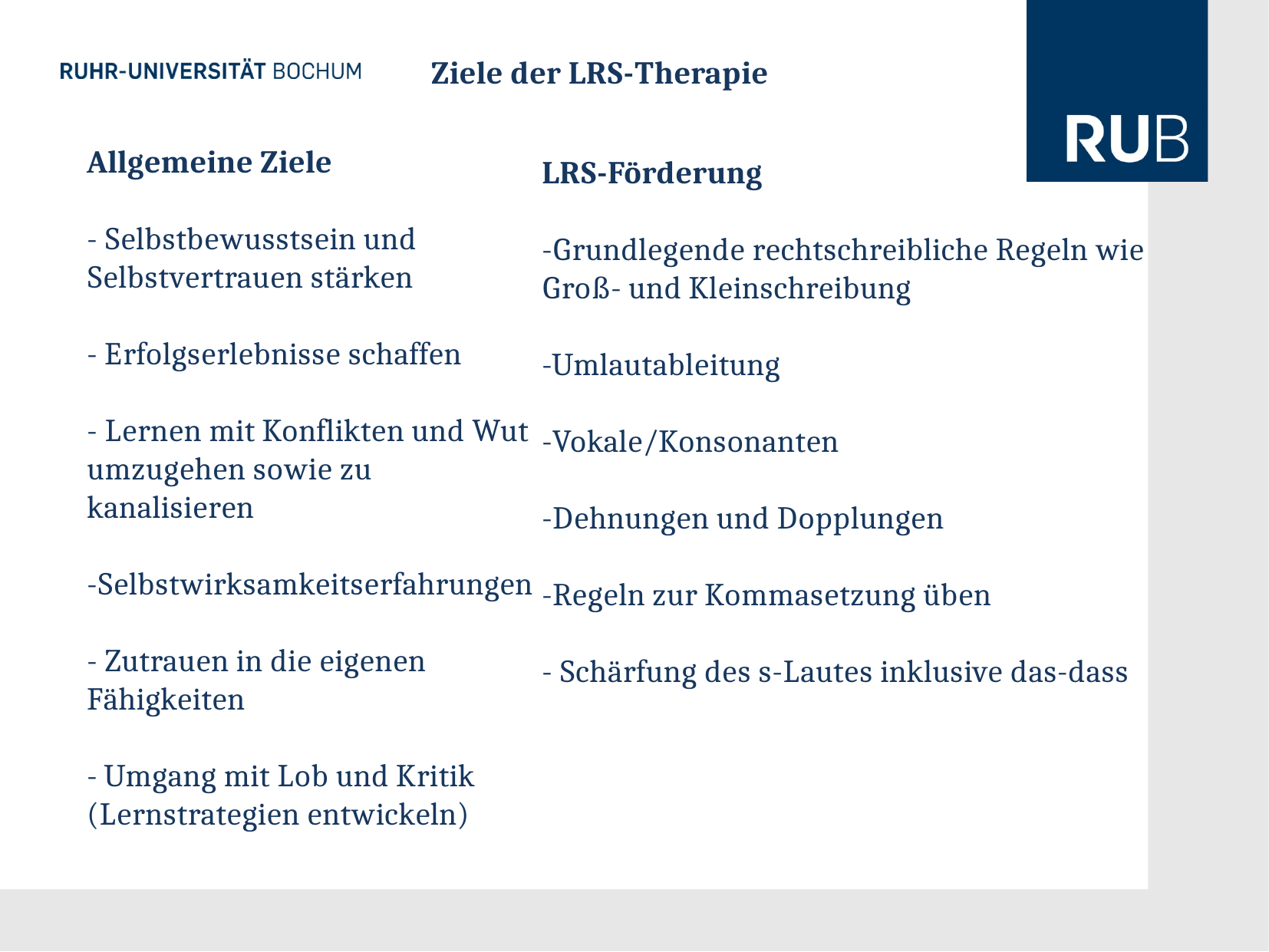

Ziele der LRS-Therapie

Allgemeine Ziele

- Selbstbewusstsein und Selbstvertrauen stärken

- Erfolgserlebnisse schaffen

- Lernen mit Konflikten und Wut umzugehen sowie zu kanalisieren

-Selbstwirksamkeitserfahrungen

- Zutrauen in die eigenen Fähigkeiten

- Umgang mit Lob und Kritik (Lernstrategien entwickeln)

LRS-Förderung

-Grundlegende rechtschreibliche Regeln wie
Groß- und Kleinschreibung

-Umlautableitung

-Vokale/Konsonanten

-Dehnungen und Dopplungen

-Regeln zur Kommasetzung üben

- Schärfung des s-Lautes inklusive das-dass